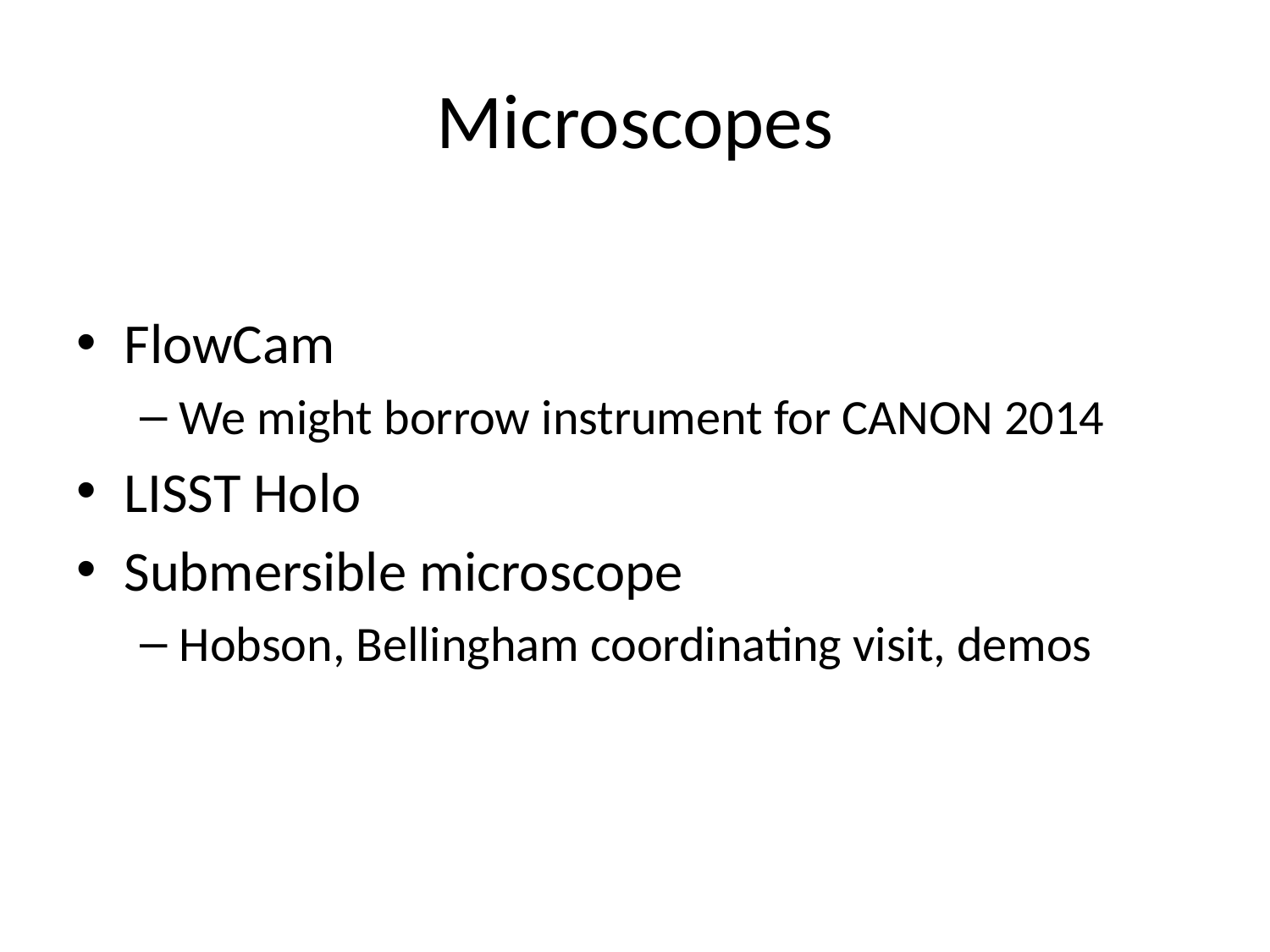

# Microscopes

FlowCam
We might borrow instrument for CANON 2014
LISST Holo
Submersible microscope
Hobson, Bellingham coordinating visit, demos